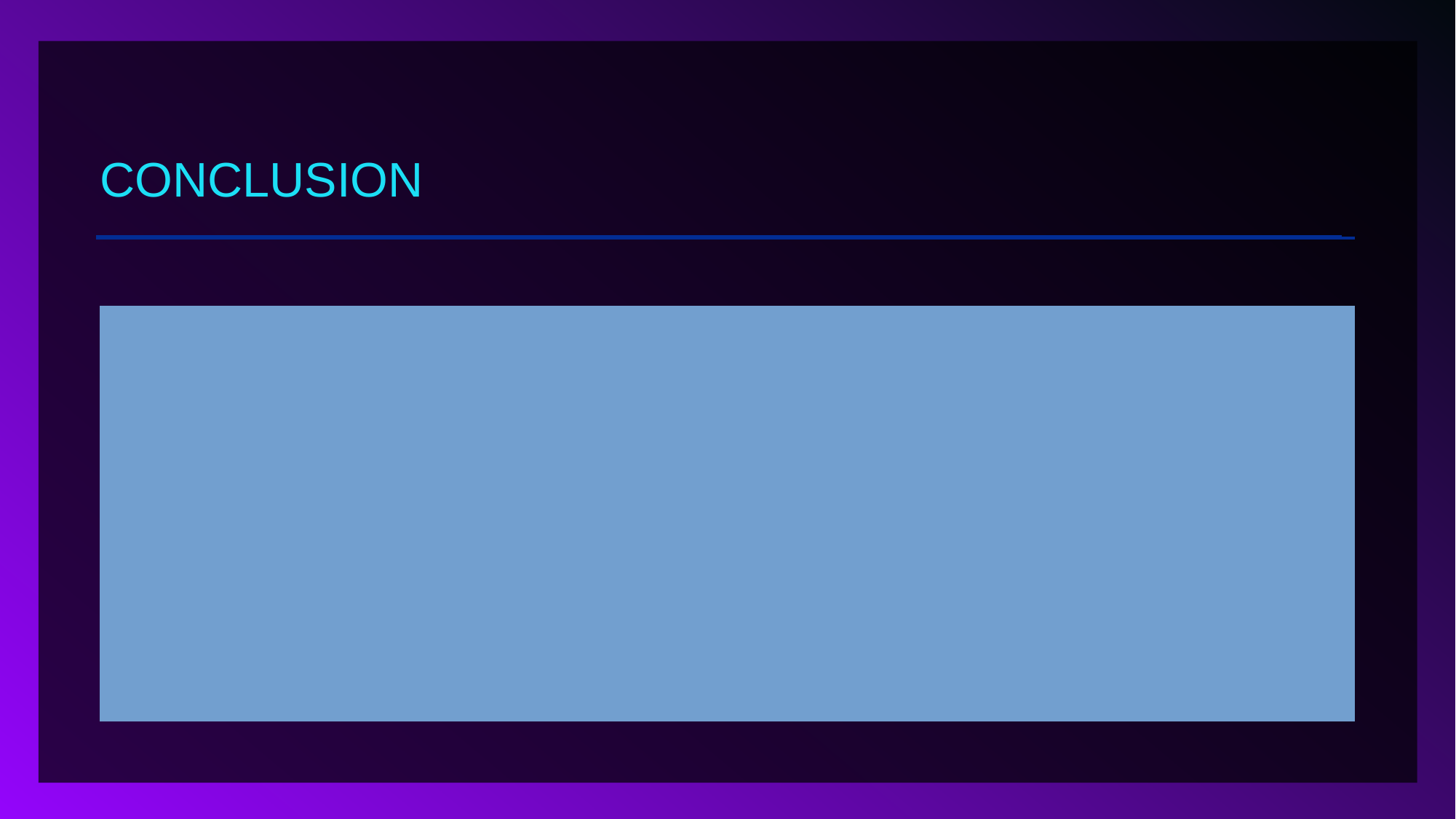

# Conclusion
Social media will continue to be a place full of misinformation
As AI continues to improve it will get harder to avoid fake images and videos.
With out proper moderation misinformation and fake images will continue to deceive people.
At the end of the day should social media platforms try to crack down more on bots and misinformation to stop people from being deceived?